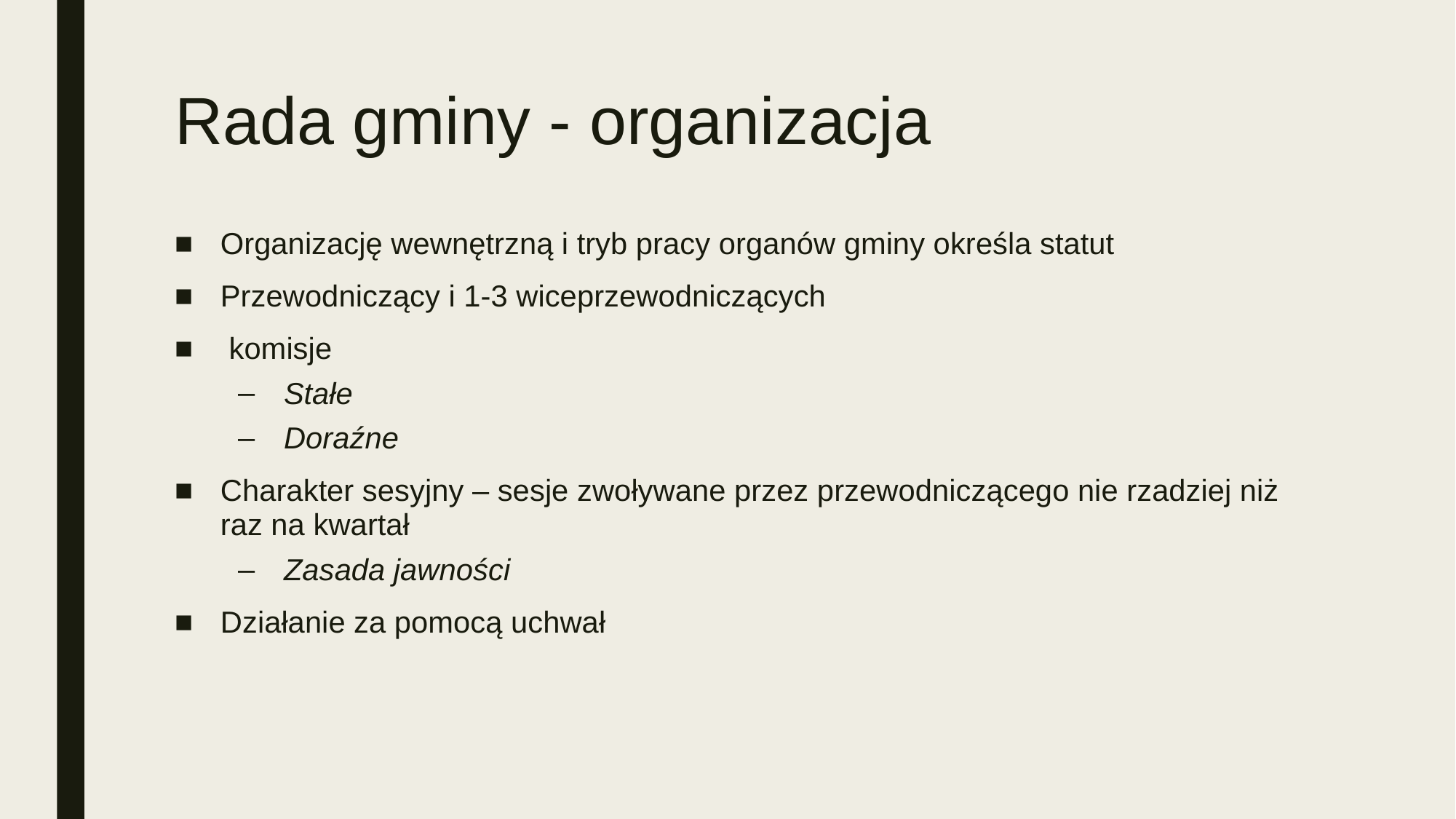

# Rada gminy - organizacja
Organizację wewnętrzną i tryb pracy organów gminy określa statut
Przewodniczący i 1-3 wiceprzewodniczących
 komisje
Stałe
Doraźne
Charakter sesyjny – sesje zwoływane przez przewodniczącego nie rzadziej niż raz na kwartał
Zasada jawności
Działanie za pomocą uchwał